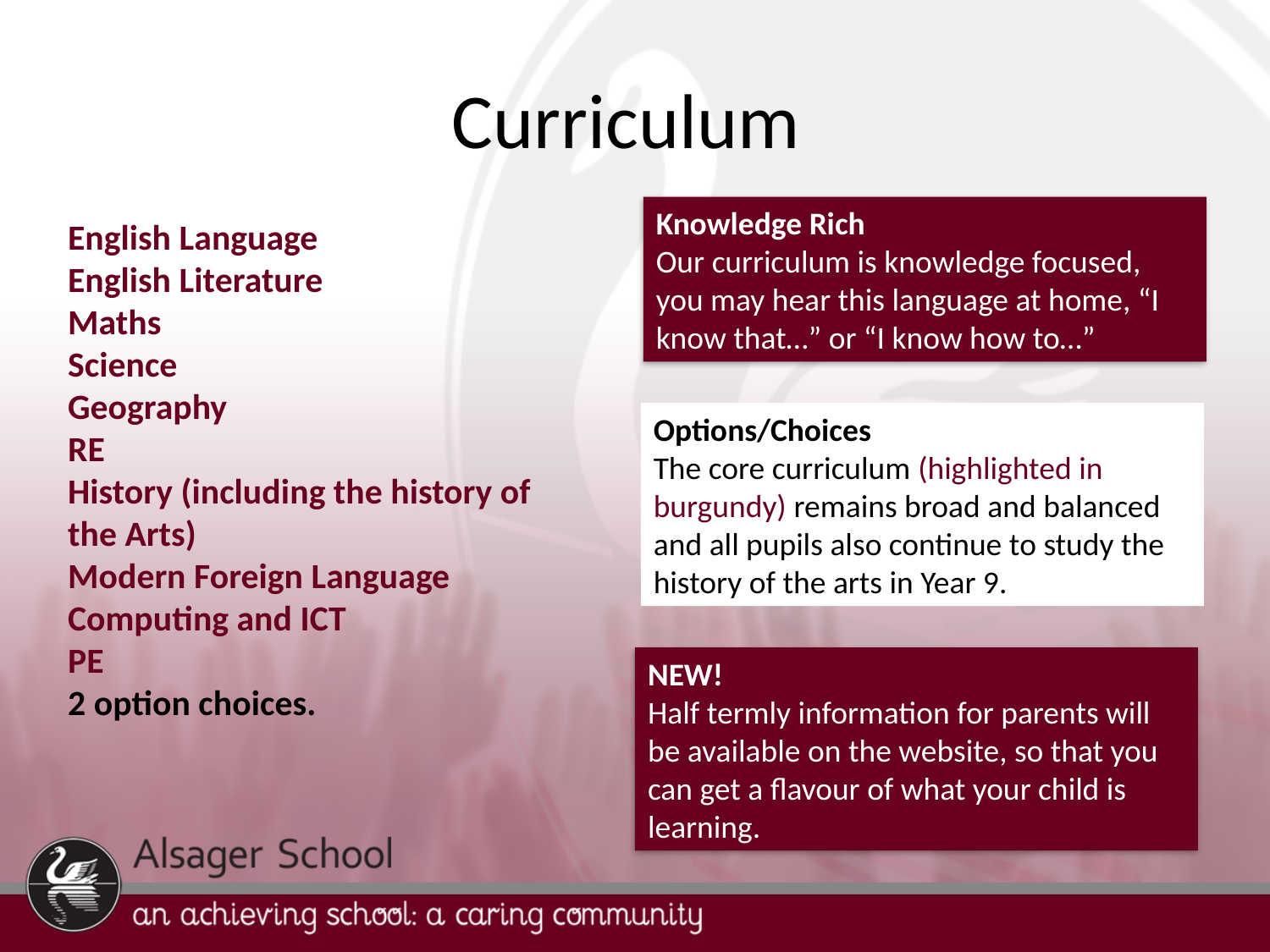

# Curriculum
Knowledge Rich
Our curriculum is knowledge focused, you may hear this language at home, “I know that…” or “I know how to…”
English Language
English Literature
Maths
Science
Geography
RE
History (including the history of the Arts)
Modern Foreign Language
Computing and ICT
PE
2 option choices.
Options/Choices
The core curriculum (highlighted in burgundy) remains broad and balanced and all pupils also continue to study the history of the arts in Year 9.
NEW!
Half termly information for parents will be available on the website, so that you can get a flavour of what your child is learning.